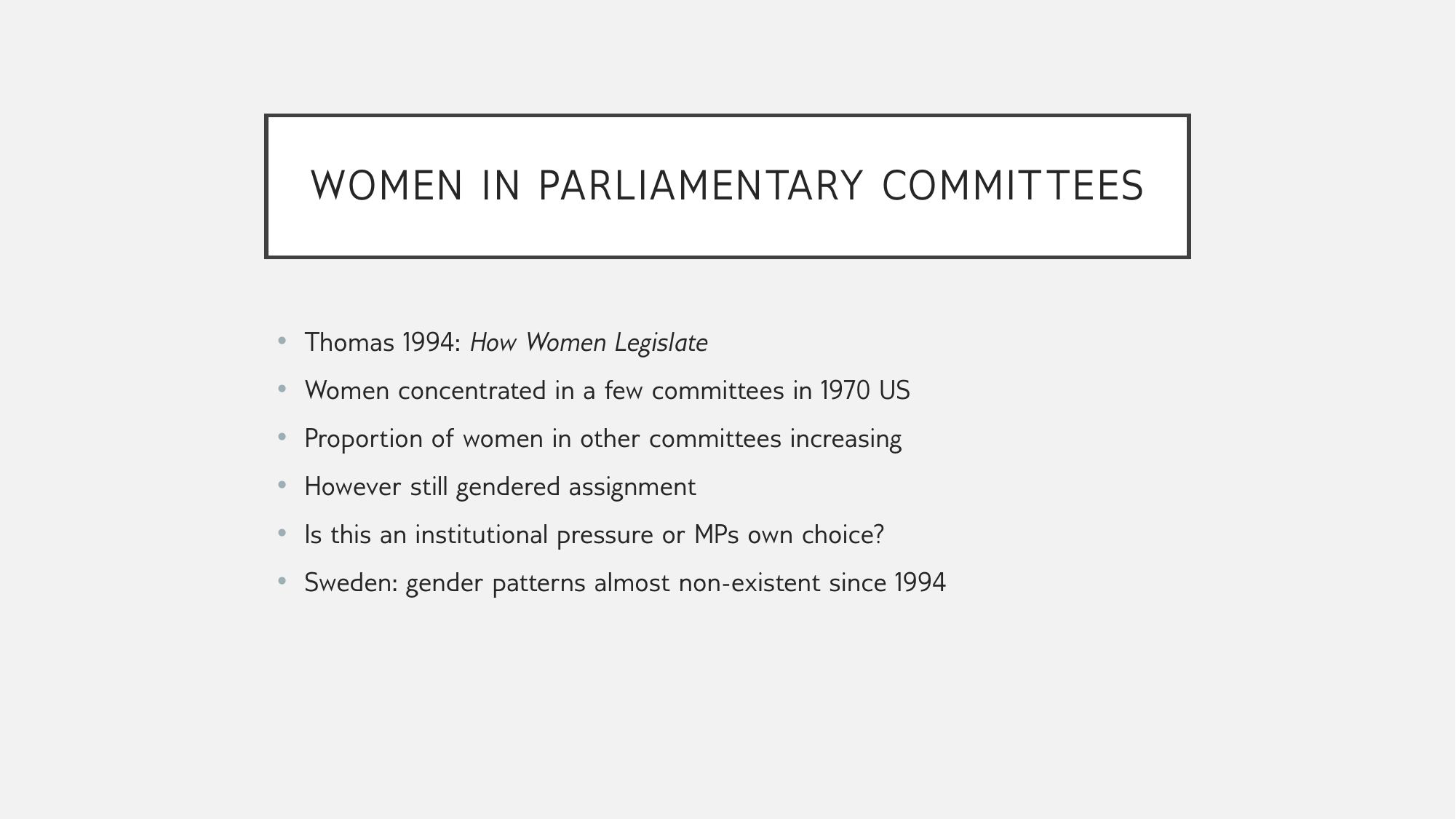

# Women in parliamentary committees
Thomas 1994: How Women Legislate
Women concentrated in a few committees in 1970 US
Proportion of women in other committees increasing
However still gendered assignment
Is this an institutional pressure or MPs own choice?
Sweden: gender patterns almost non-existent since 1994